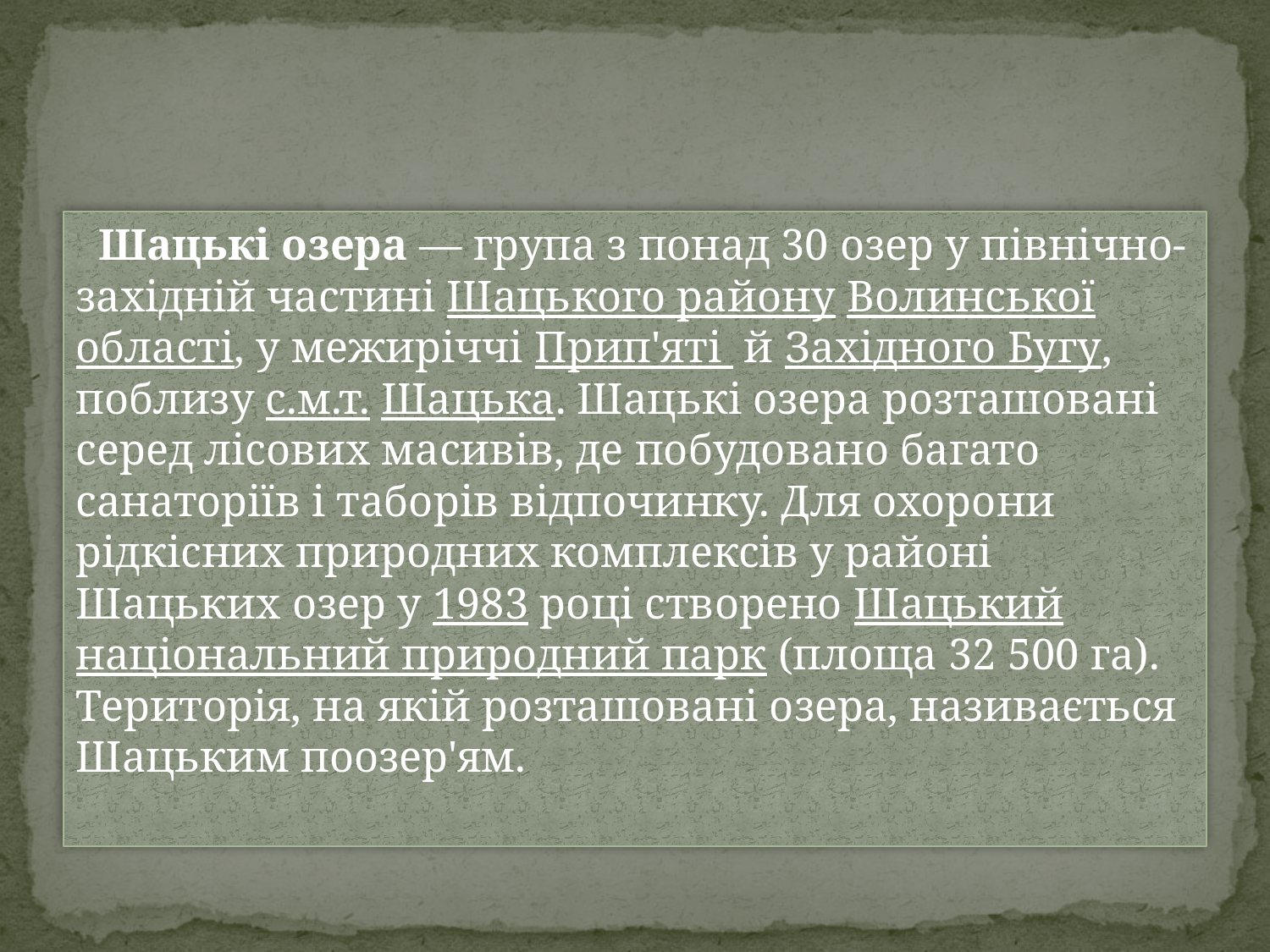

#
  Шацькі озера — група з понад 30 озер у північно-західній частині Шацького району Волинської області, у межиріччі Прип'яті  й Західного Бугу, поблизу с.м.т. Шацька. Шацькі озера розташовані серед лісових масивів, де побудовано багато санаторіїв і таборів відпочинку. Для охорони рідкісних природних комплексів у районі Шацьких озер у 1983 році створено Шацький національний природний парк (площа 32 500 га). Територія, на якій розташовані озера, називається Шацьким поозер'ям.